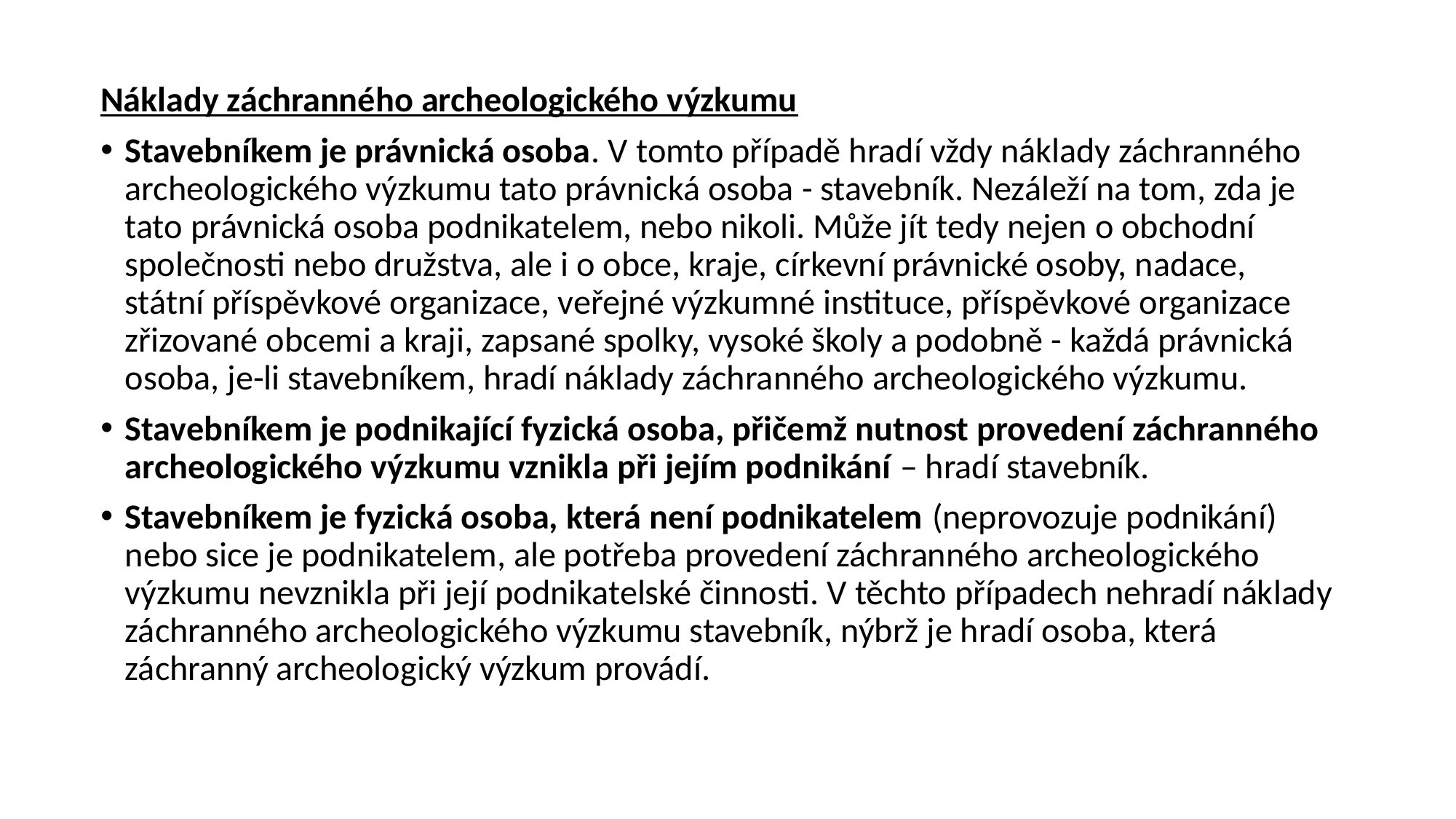

#
Náklady záchranného archeologického výzkumu
Stavebníkem je právnická osoba. V tomto případě hradí vždy náklady záchranného archeologického výzkumu tato právnická osoba - stavebník. Nezáleží na tom, zda je tato právnická osoba podnikatelem, nebo nikoli. Může jít tedy nejen o obchodní společnosti nebo družstva, ale i o obce, kraje, církevní právnické osoby, nadace, státní příspěvkové organizace, veřejné výzkumné instituce, příspěvkové organizace zřizované obcemi a kraji, zapsané spolky, vysoké školy a podobně - každá právnická osoba, je-li stavebníkem, hradí náklady záchranného archeologického výzkumu.
Stavebníkem je podnikající fyzická osoba, přičemž nutnost provedení záchranného archeologického výzkumu vznikla při jejím podnikání – hradí stavebník.
Stavebníkem je fyzická osoba, která není podnikatelem (neprovozuje podnikání) nebo sice je podnikatelem, ale potřeba provedení záchranného archeologického výzkumu nevznikla při její podnikatelské činnosti. V těchto případech nehradí náklady záchranného archeologického výzkumu stavebník, nýbrž je hradí osoba, která záchranný archeologický výzkum provádí.